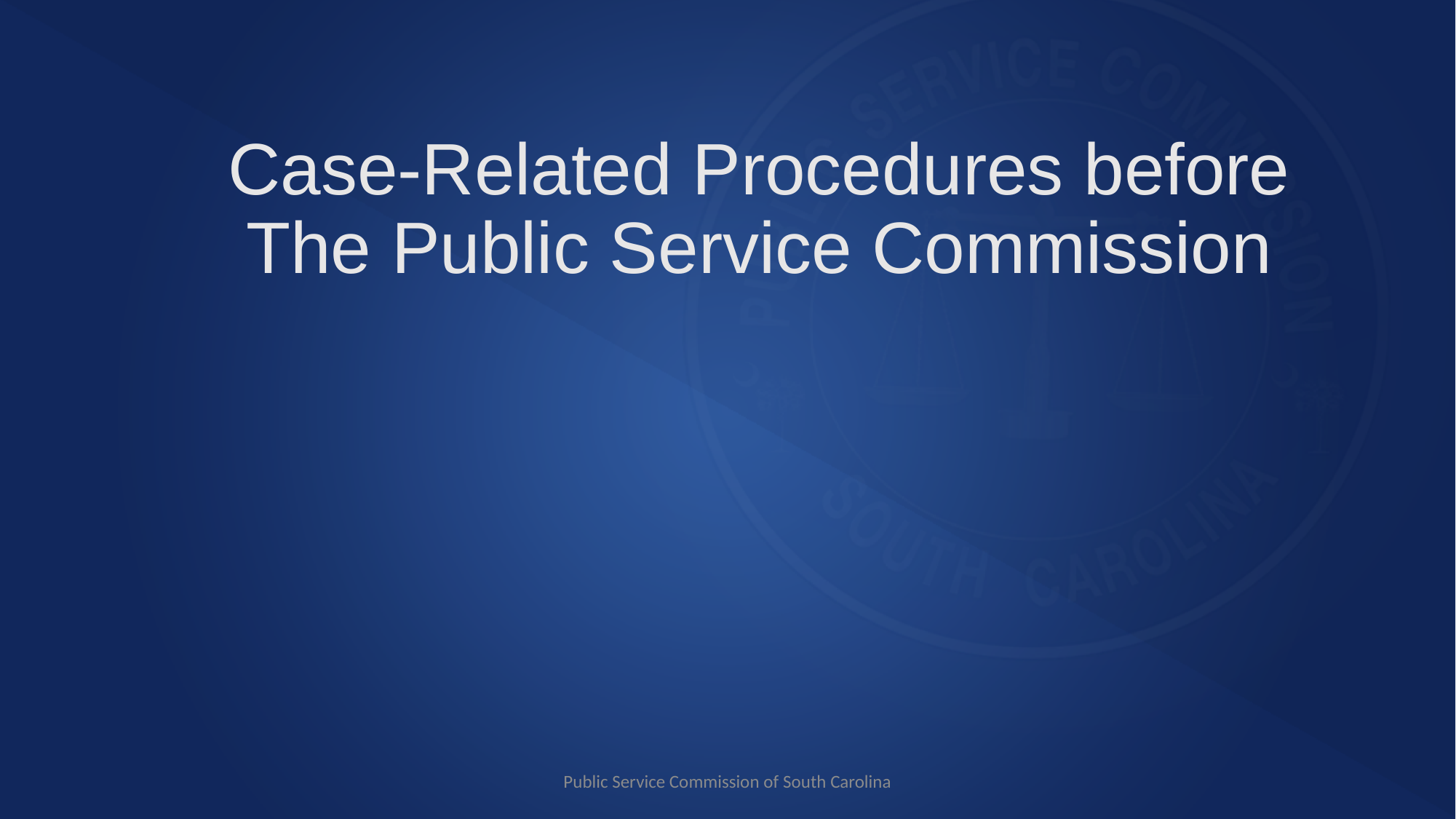

# Case-Related Procedures before The Public Service Commission
Public Service Commission of South Carolina